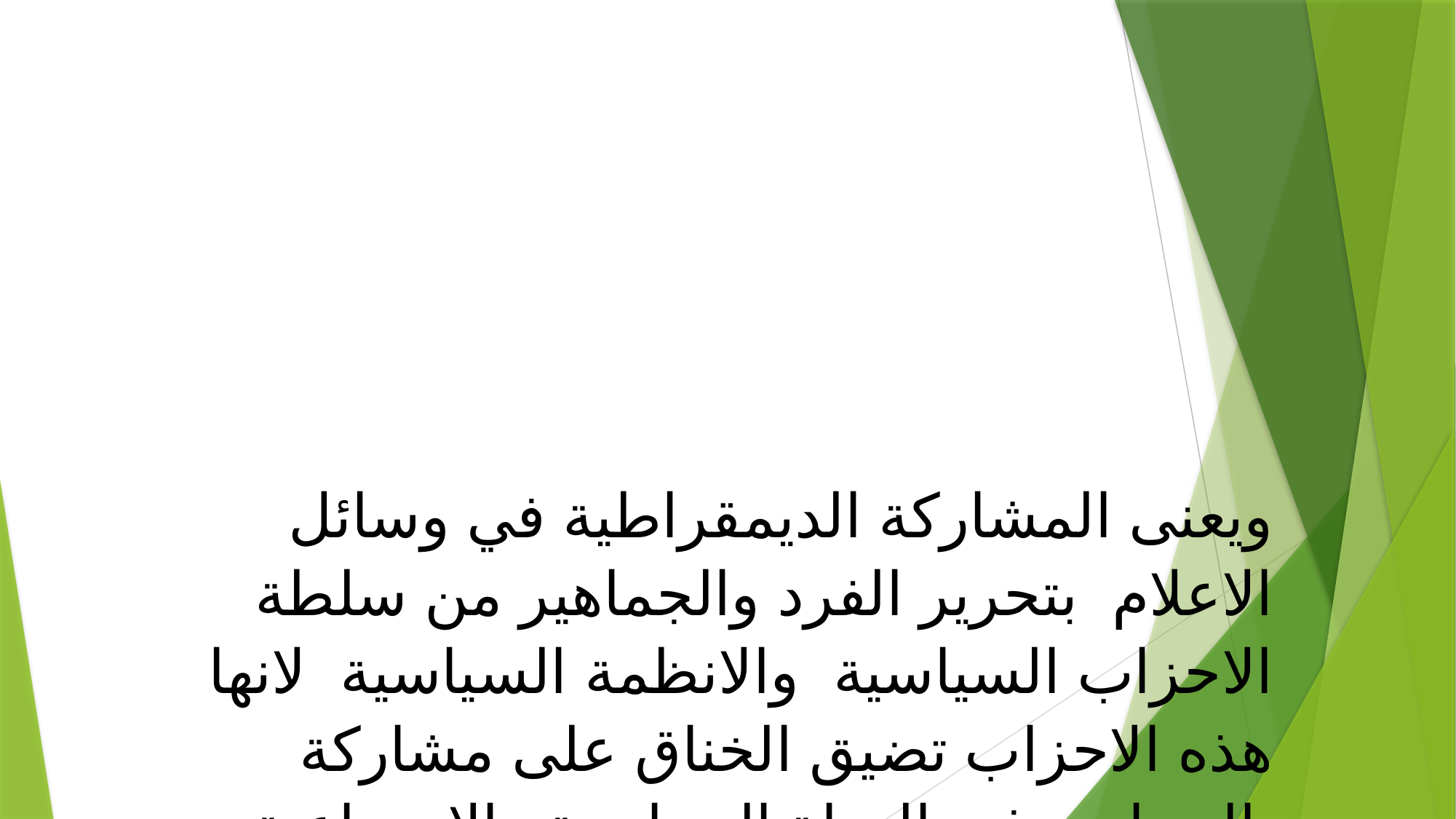

ويعنى المشاركة الديمقراطية في وسائل الاعلام  بتحرير الفرد والجماهير من سلطة الاحزاب السياسية  والانظمة السياسية  لانها هذه الاحزاب تضيق الخناق على مشاركة الجماهير في الحياة السياسية والاجتماعية